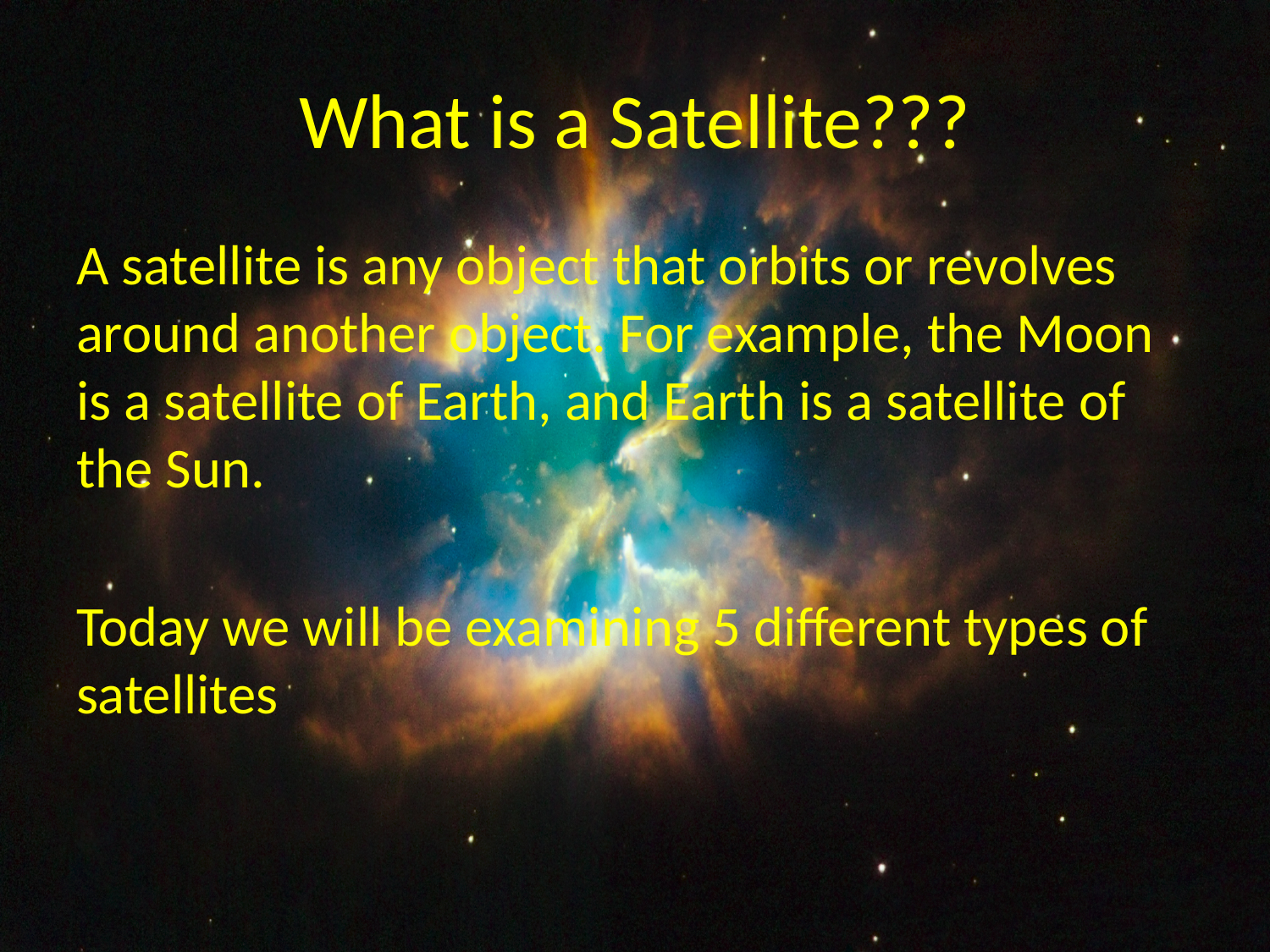

# What is a Satellite???
A satellite is any object that orbits or revolves around another object. For example, the Moon is a satellite of Earth, and Earth is a satellite of the Sun.

Today we will be examining 5 different types of satellites